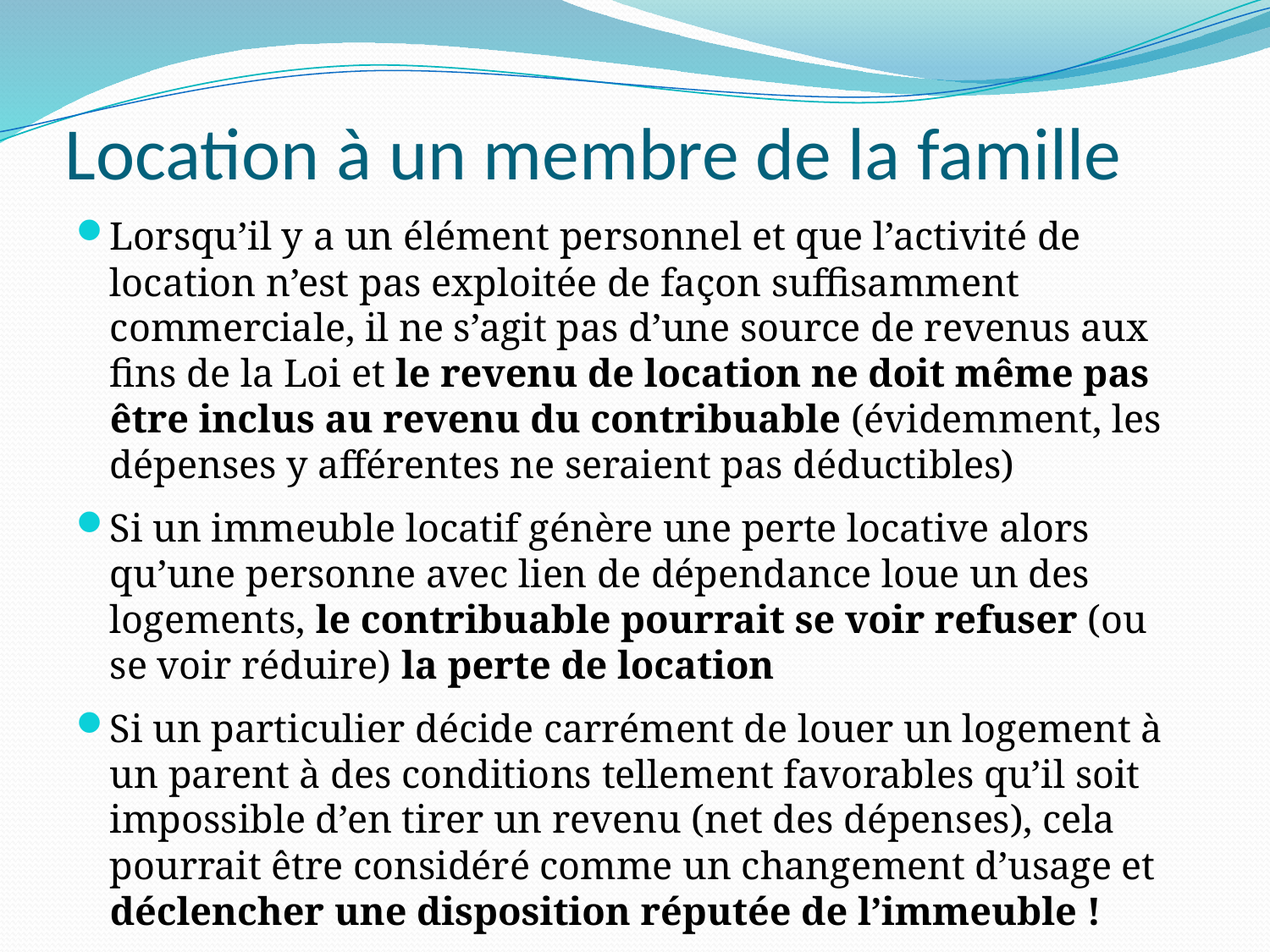

# Location à un membre de la famille
Lorsqu’il y a un élément personnel et que l’activité de location n’est pas exploitée de façon suffisamment commerciale, il ne s’agit pas d’une source de revenus aux fins de la Loi et le revenu de location ne doit même pas être inclus au revenu du contribuable (évidemment, les dépenses y afférentes ne seraient pas déductibles)
Si un immeuble locatif génère une perte locative alors qu’une personne avec lien de dépendance loue un des logements, le contribuable pourrait se voir refuser (ou se voir réduire) la perte de location
Si un particulier décide carrément de louer un logement à un parent à des conditions tellement favorables qu’il soit impossible d’en tirer un revenu (net des dépenses), cela pourrait être considéré comme un changement d’usage et déclencher une disposition réputée de l’immeuble !